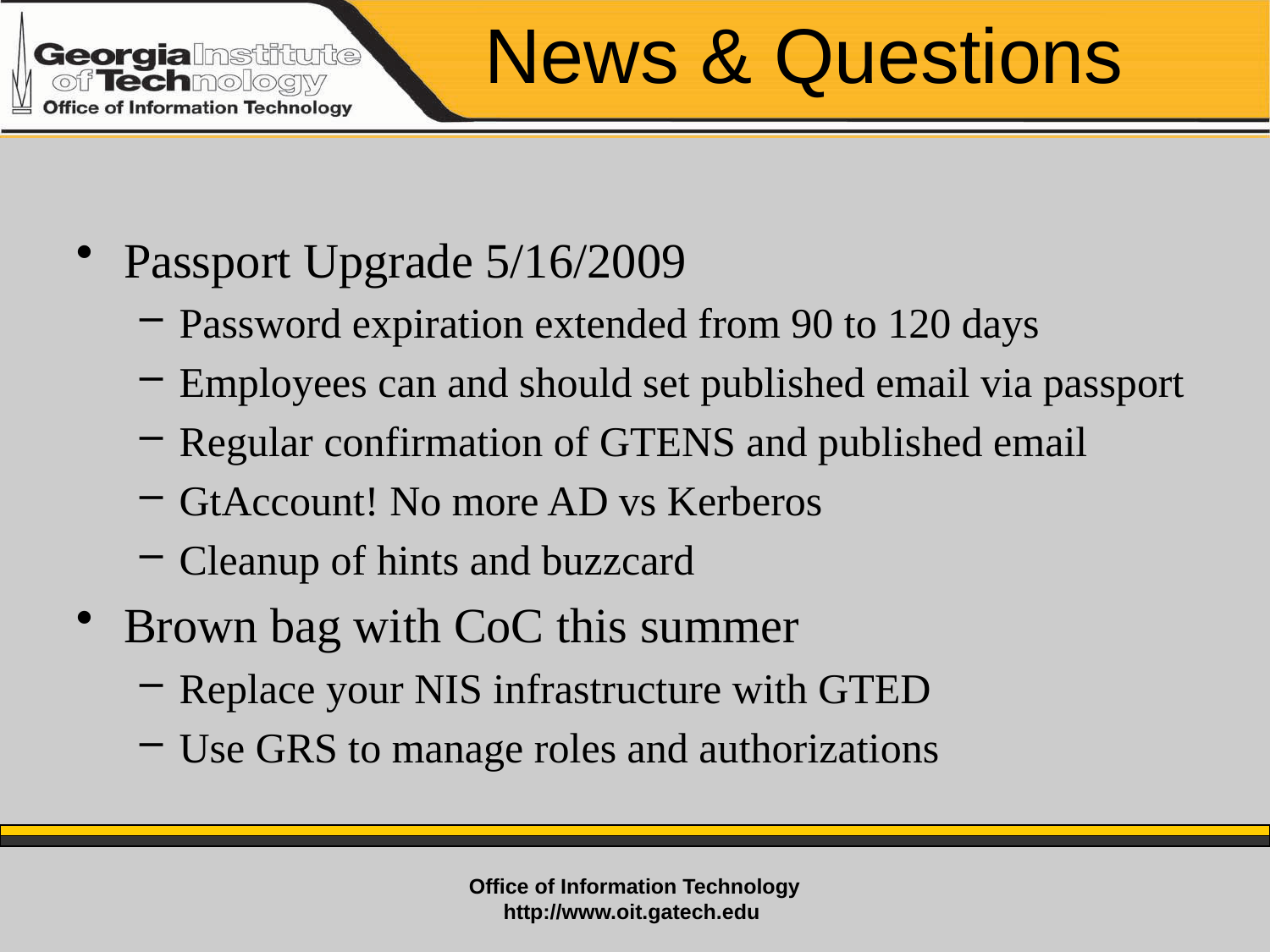

# News & Questions
Passport Upgrade 5/16/2009
Password expiration extended from 90 to 120 days
Employees can and should set published email via passport
Regular confirmation of GTENS and published email
GtAccount! No more AD vs Kerberos
Cleanup of hints and buzzcard
Brown bag with CoC this summer
Replace your NIS infrastructure with GTED
Use GRS to manage roles and authorizations

Office of Information Technology
http://www.oit.gatech.edu